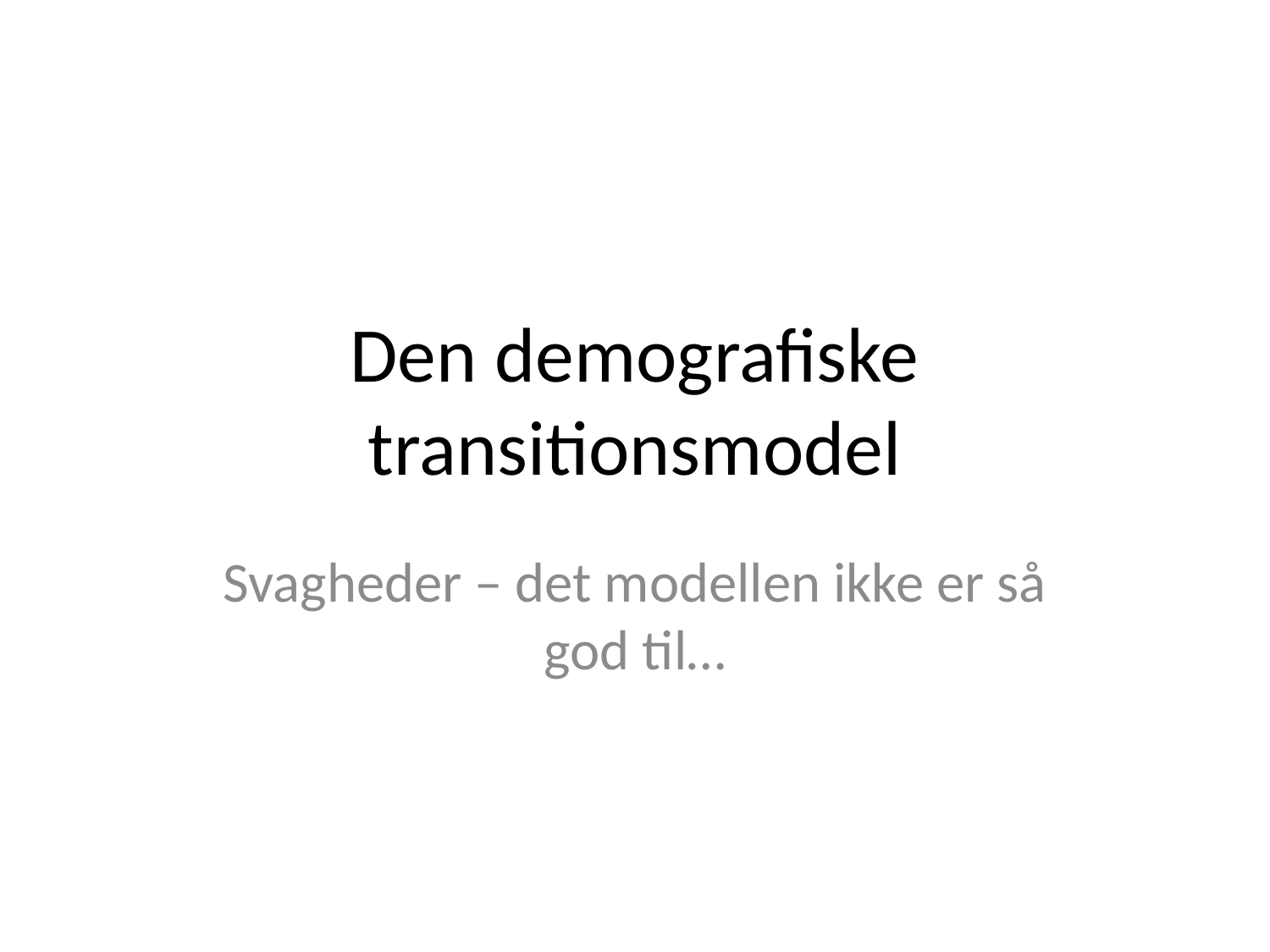

# Den demografiske transitionsmodel
Svagheder – det modellen ikke er så god til…